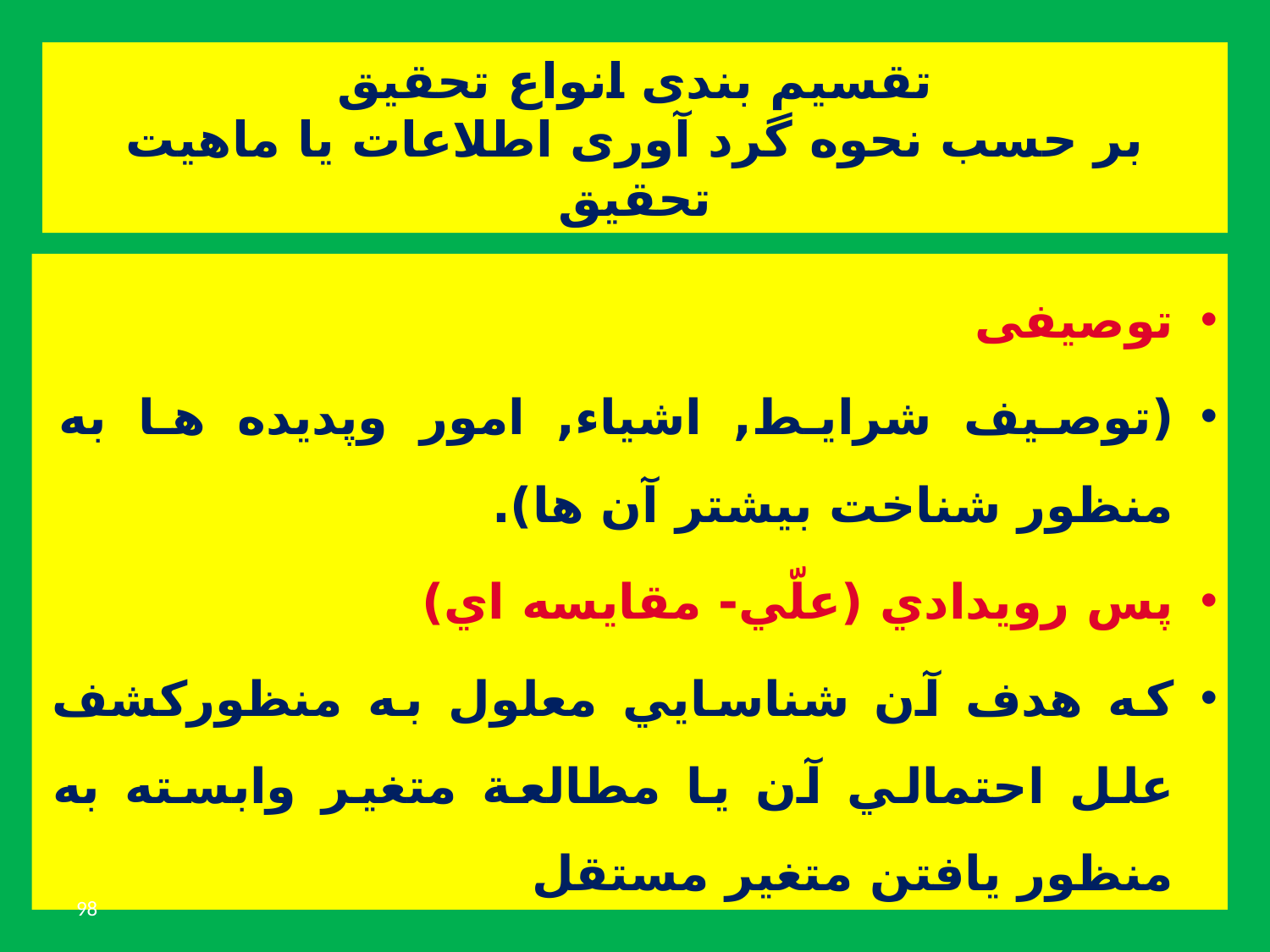

# تقسيم بندی انواع تحقيق بر حسب نحوه گرد آوری اطلاعات يا ماهیت تحقيق
توصيفی
(توصيف شرايط, اشياء, امور وپديده ها به منظور شناخت بيشتر آن ها).
پس رويدادي (علّي- مقايسه اي)
كه هدف آن شناسايي معلول به منظوركشف علل احتمالي آن يا مطالعة متغير وابسته به منظور يافتن متغير مستقل
98